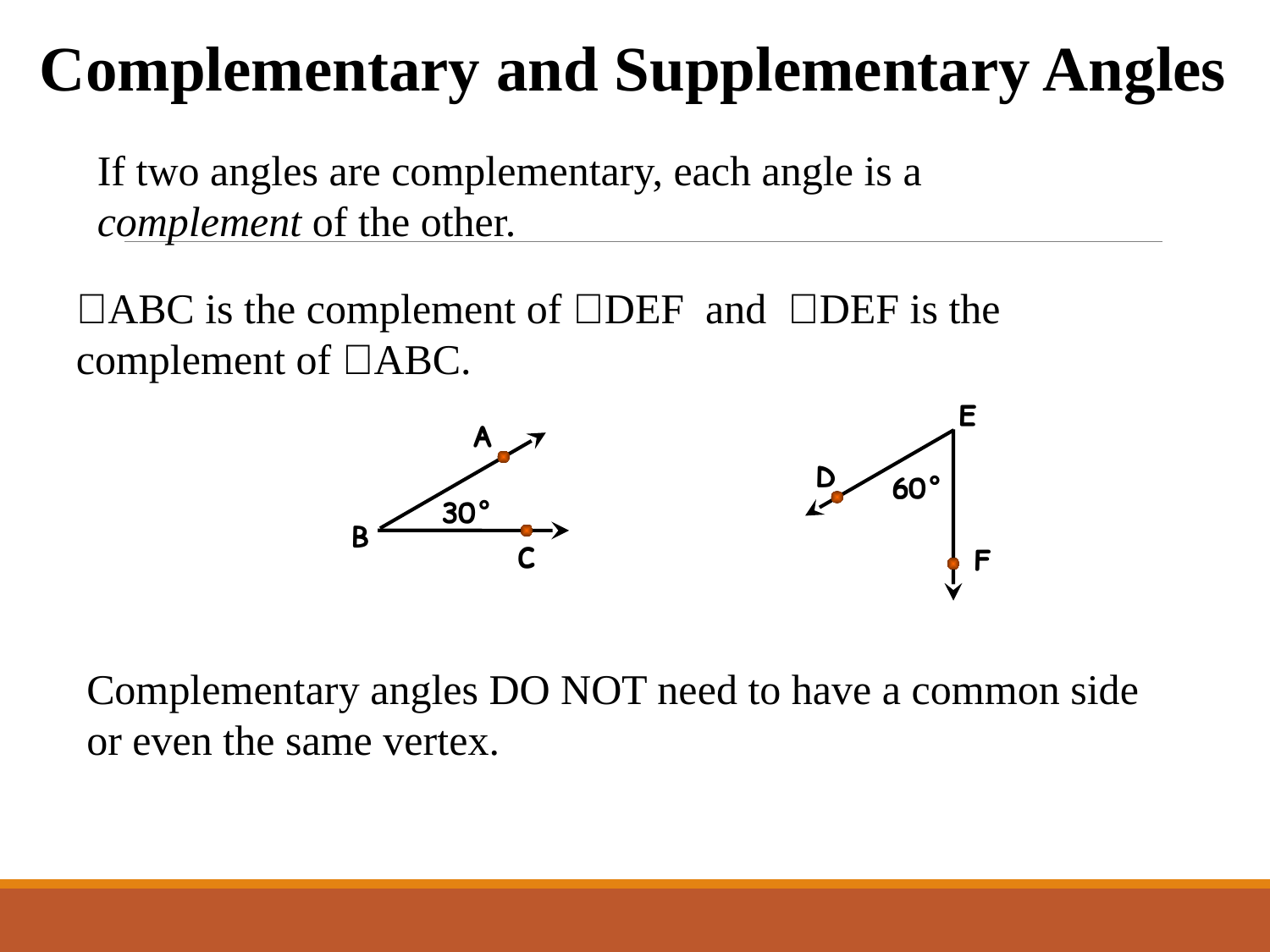

Complementary and Supplementary Angles
If two angles are complementary, each angle is a complement of the other.
∠ABC is the complement of ∠DEF  and  ∠DEF is the complement of ∠ABC.

E

D
60°

F

A

30°
B

C
Complementary angles DO NOT need to have a common side or even the same vertex.